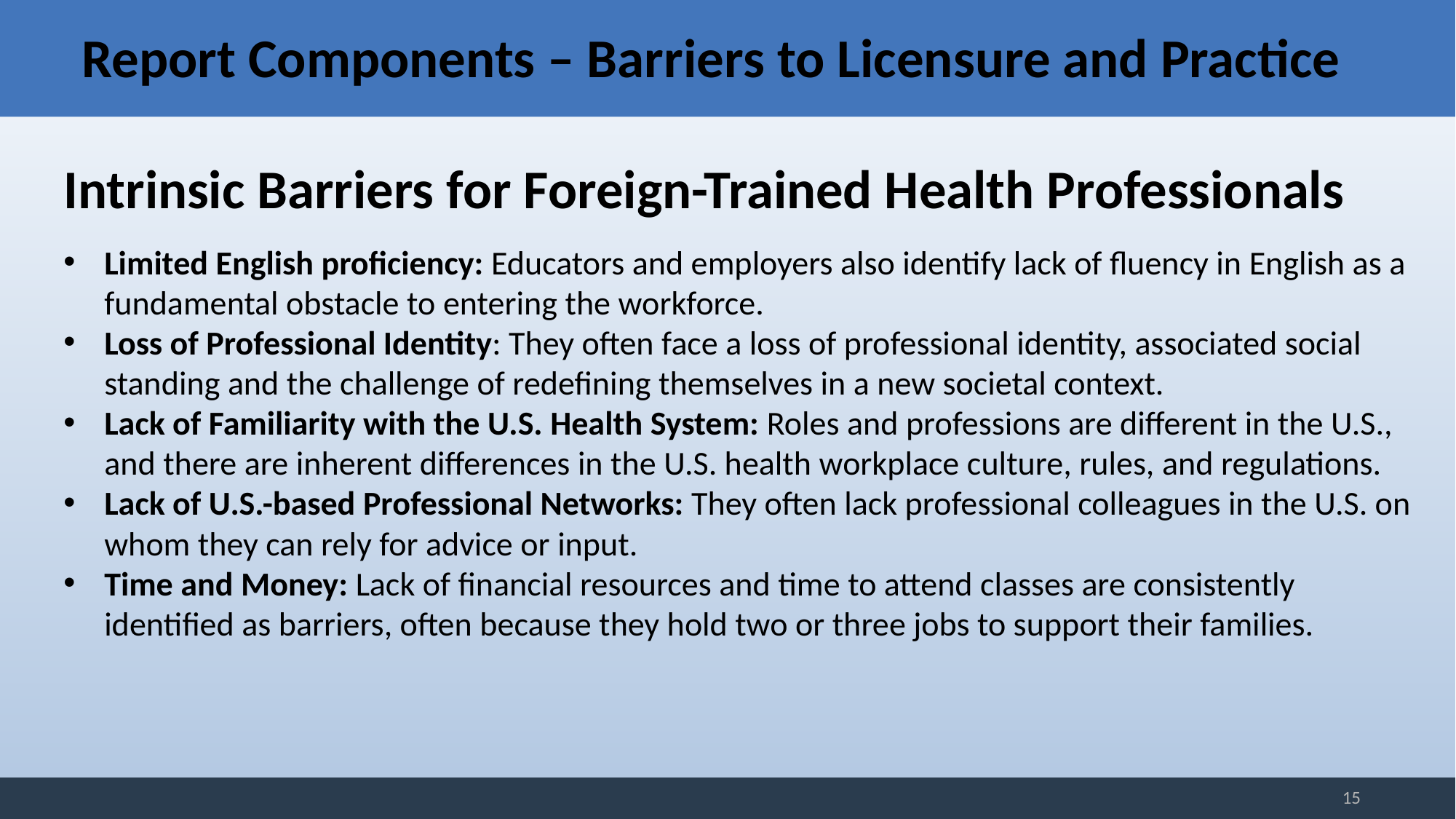

# Report Components – Barriers to Licensure and Practice
Intrinsic Barriers for Foreign-Trained Health Professionals

Limited English proficiency: Educators and employers also identify lack of fluency in English as a fundamental obstacle to entering the workforce.
Loss of Professional Identity: They often face a loss of professional identity, associated social standing and the challenge of redefining themselves in a new societal context.
Lack of Familiarity with the U.S. Health System: Roles and professions are different in the U.S., and there are inherent differences in the U.S. health workplace culture, rules, and regulations.
Lack of U.S.-based Professional Networks: They often lack professional colleagues in the U.S. on whom they can rely for advice or input.
Time and Money: Lack of financial resources and time to attend classes are consistently identified as barriers, often because they hold two or three jobs to support their families.
15